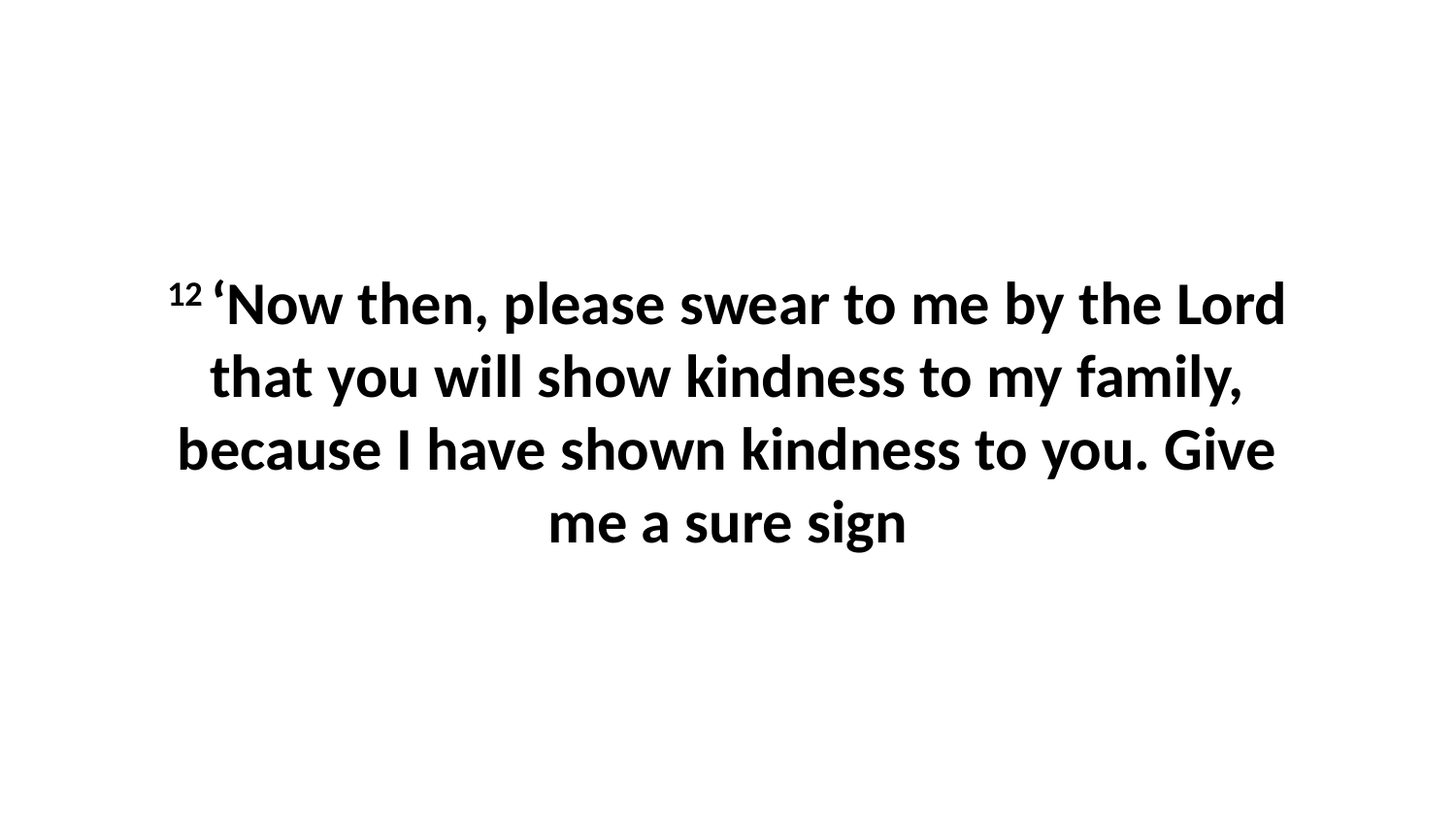

12 ‘Now then, please swear to me by the Lord that you will show kindness to my family, because I have shown kindness to you. Give me a sure sign